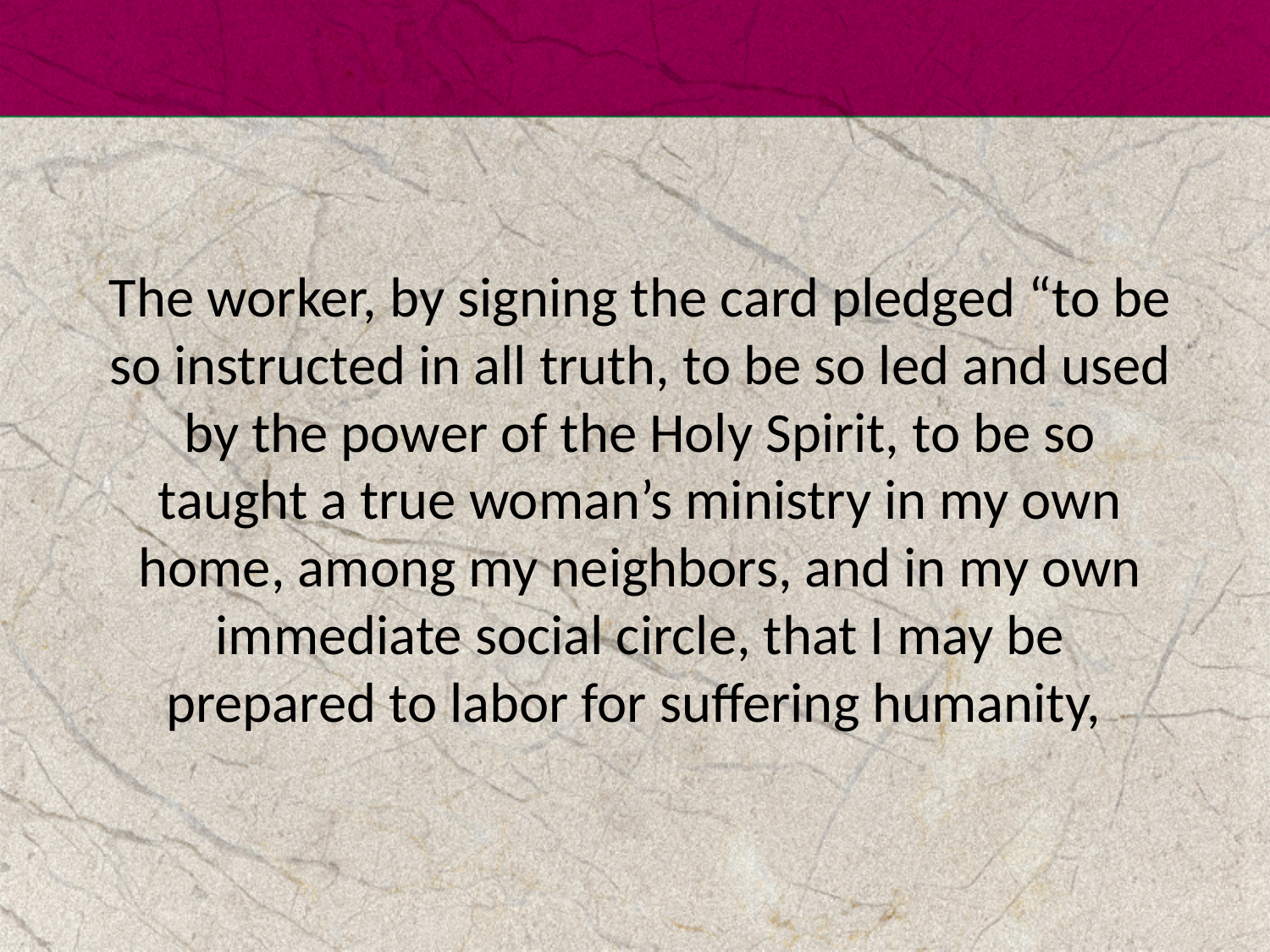

#
The worker, by signing the card pledged “to be so instructed in all truth, to be so led and used by the power of the Holy Spirit, to be so taught a true woman’s ministry in my own home, among my neighbors, and in my own immediate social circle, that I may be prepared to labor for suffering humanity,